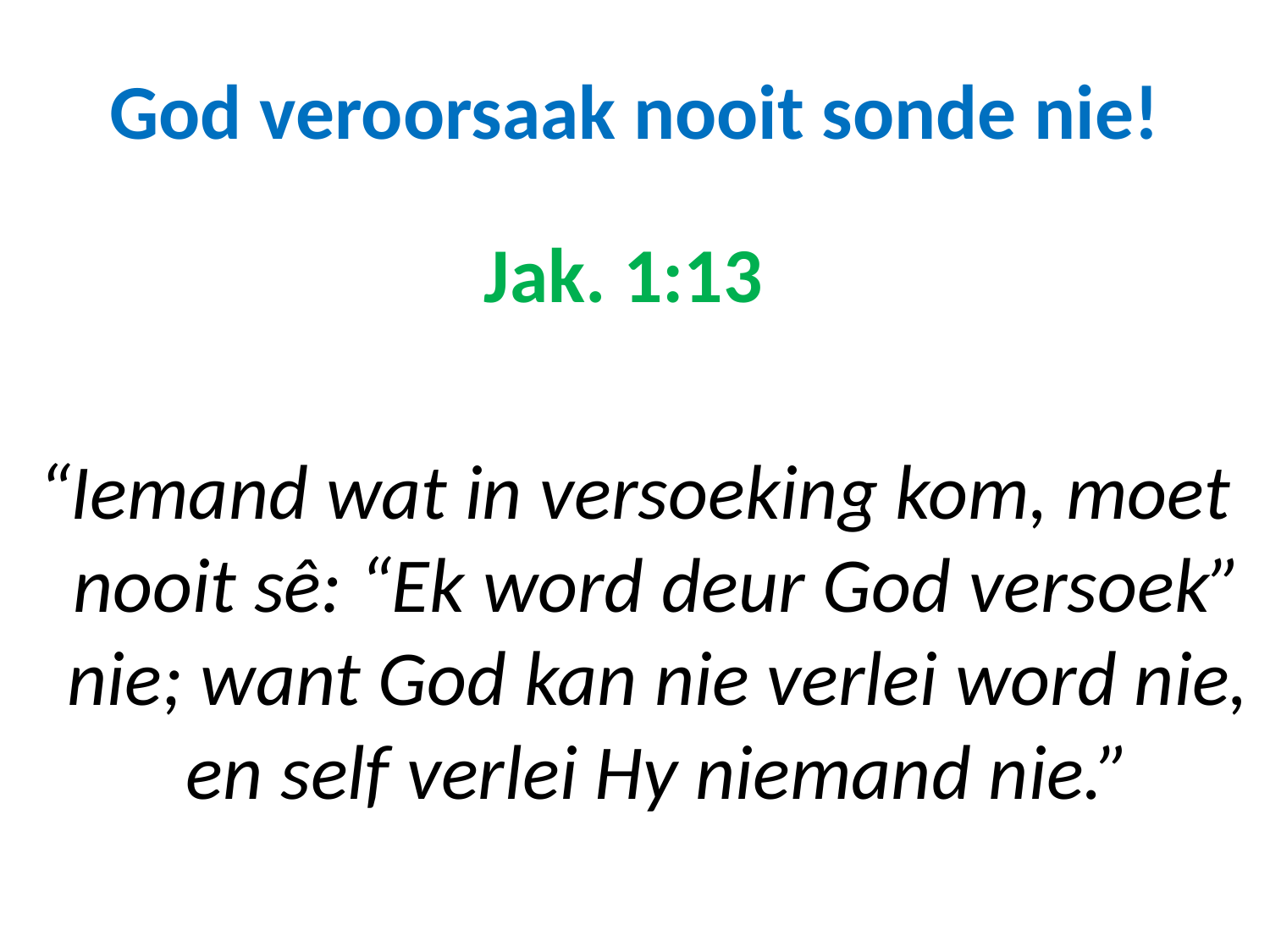

# God veroorsaak nooit sonde nie!
Jak. 1:13

“Iemand wat in versoeking kom, moet nooit sê: “Ek word deur God versoek” nie; want God kan nie verlei word nie, en self verlei Hy niemand nie.”